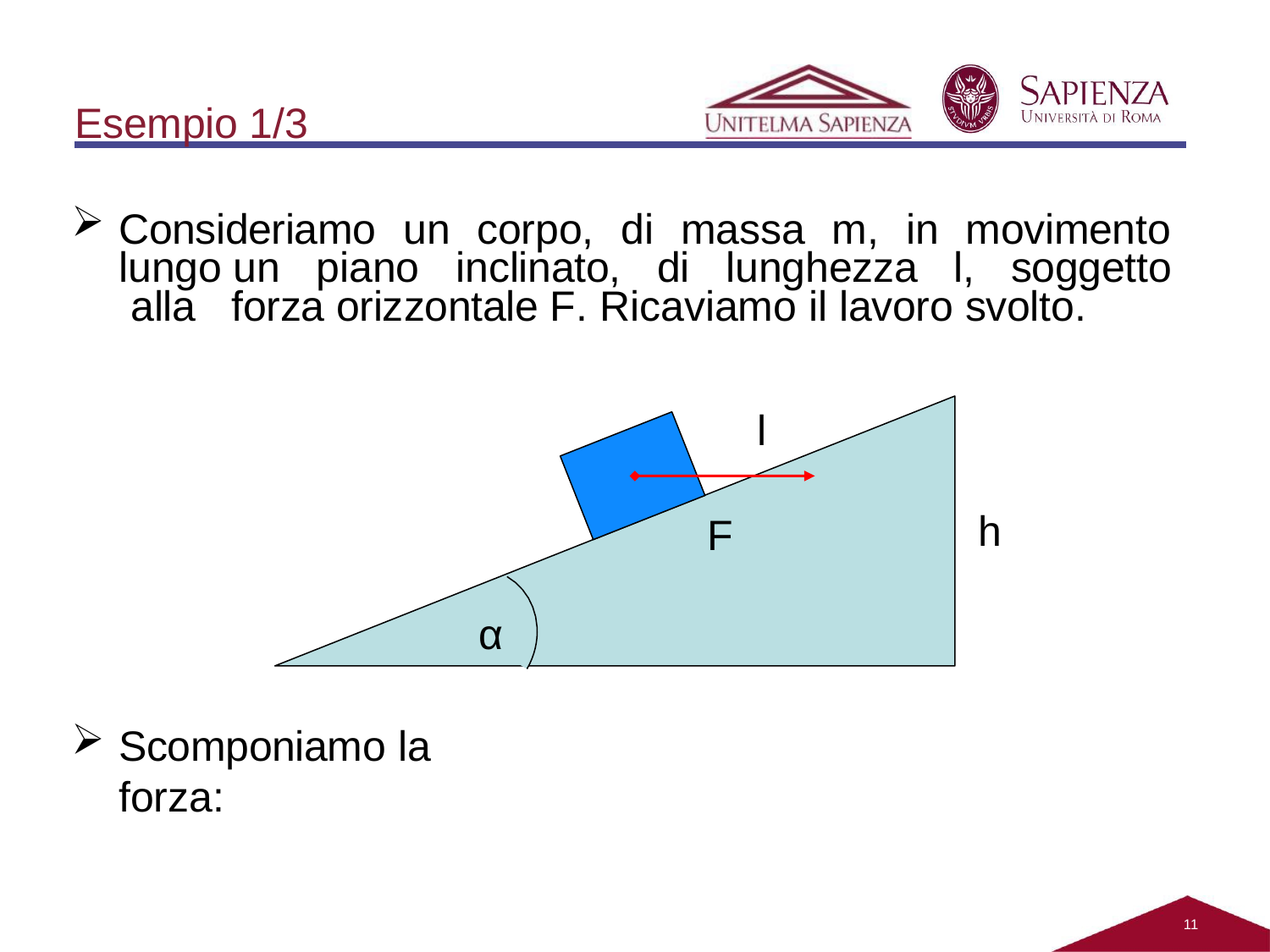

Esempio 1/3

Consideriamo  un  corpo,  di  massa  m,  in  movimento  lungo un   piano   inclinato,   di   lunghezza   l,   soggetto   alla   forza orizzontale F. Ricaviamo il lavoro svolto.

l

h
F

α

Scomponiamo la forza:
11